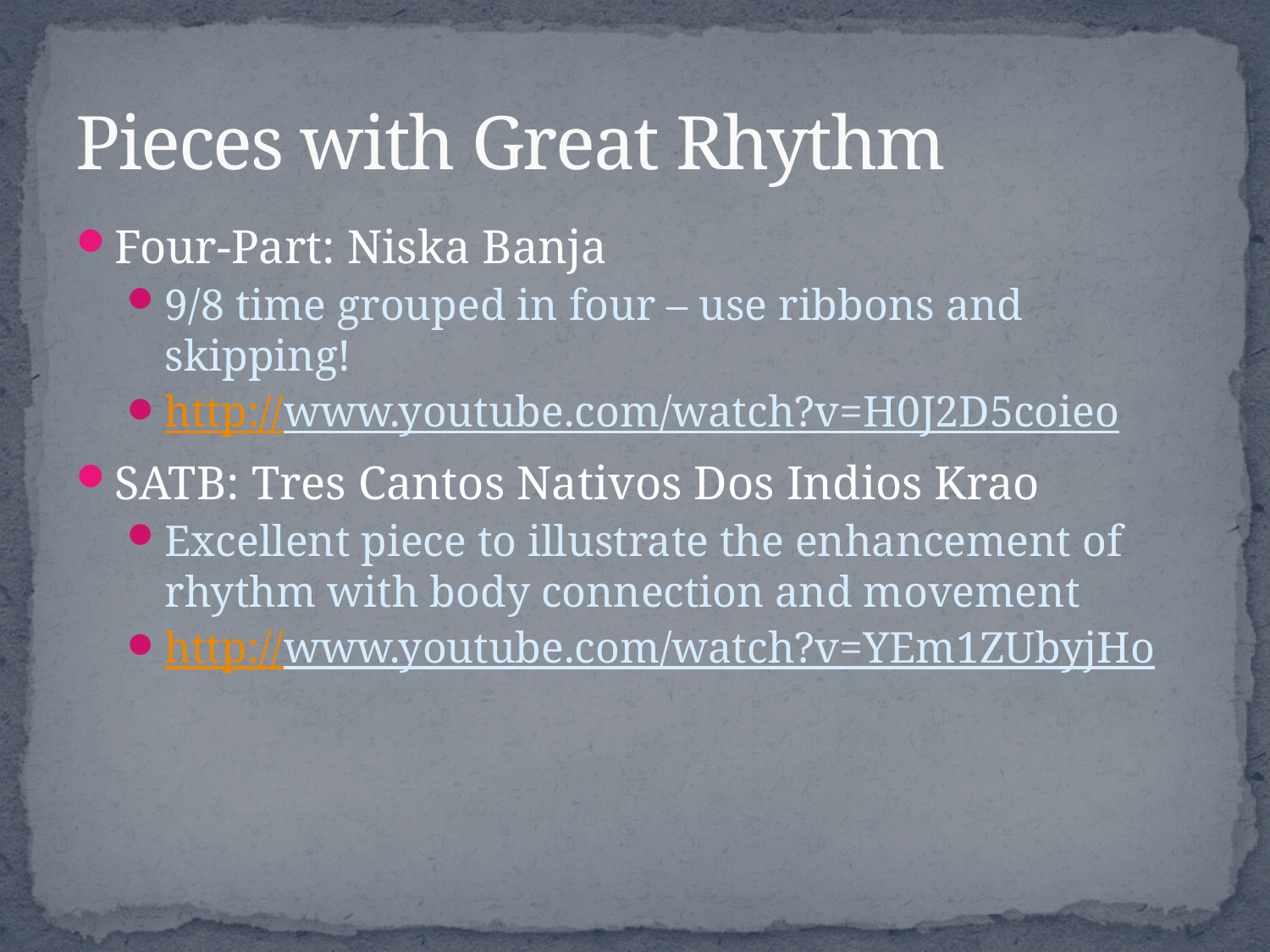

# Pieces with Great Rhythm
Four-Part: Niska Banja
9/8 time grouped in four – use ribbons and skipping!
http://www.youtube.com/watch?v=H0J2D5coieo
SATB: Tres Cantos Nativos Dos Indios Krao
Excellent piece to illustrate the enhancement of rhythm with body connection and movement
http://www.youtube.com/watch?v=YEm1ZUbyjHo